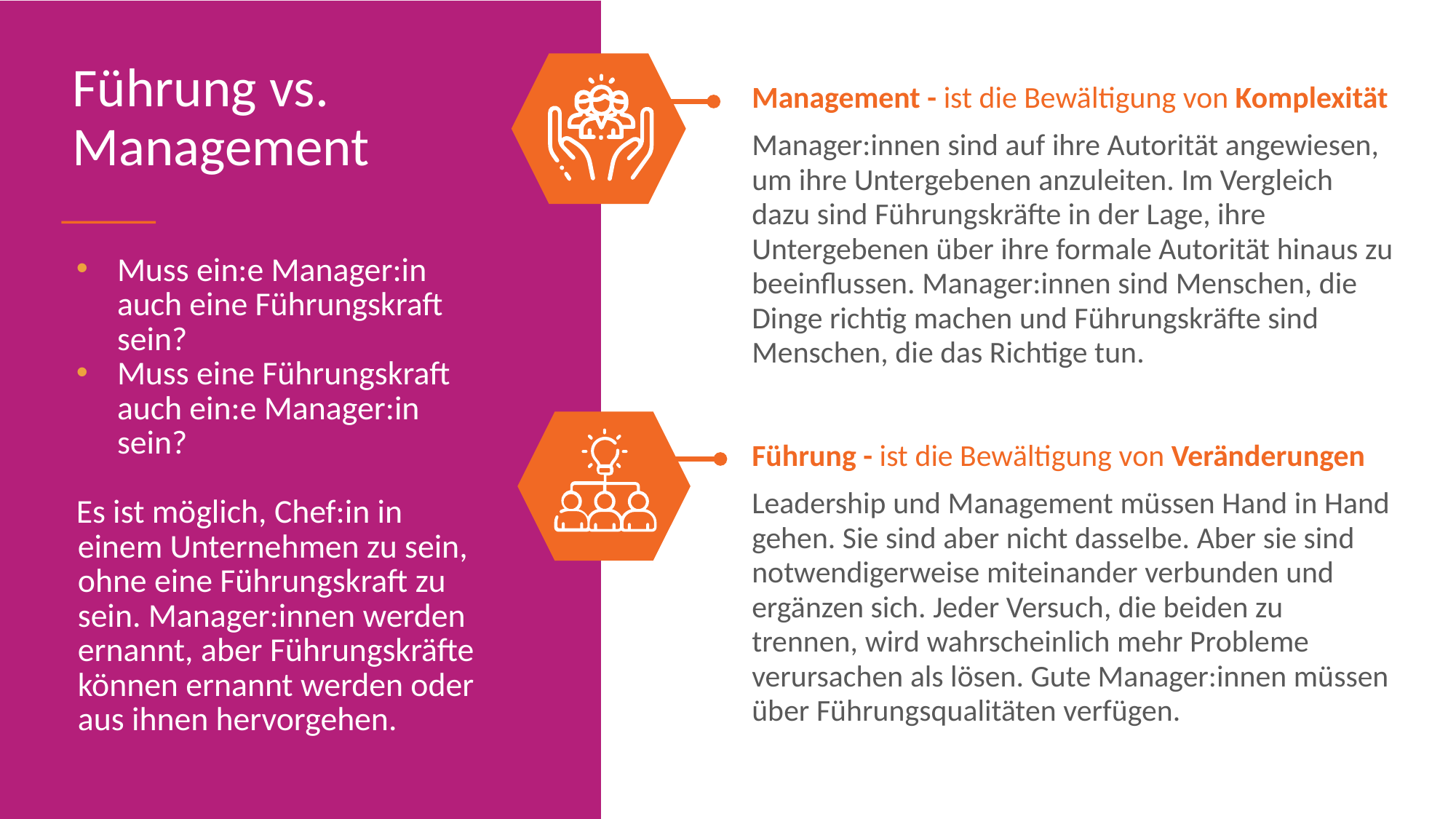

Führung vs. Management

Management - ist die Bewältigung von Komplexität
Manager:innen sind auf ihre Autorität angewiesen, um ihre Untergebenen anzuleiten. Im Vergleich dazu sind Führungskräfte in der Lage, ihre Untergebenen über ihre formale Autorität hinaus zu beeinflussen. Manager:innen sind Menschen, die Dinge richtig machen und Führungskräfte sind Menschen, die das Richtige tun.

Führung - ist die Bewältigung von Veränderungen

Leadership und Management müssen Hand in Hand gehen. Sie sind aber nicht dasselbe. Aber sie sind notwendigerweise miteinander verbunden und ergänzen sich. Jeder Versuch, die beiden zu trennen, wird wahrscheinlich mehr Probleme verursachen als lösen. Gute Manager:innen müssen über Führungsqualitäten verfügen.

Muss ein:e Manager:in auch eine Führungskraft sein?
Muss eine Führungskraft auch ein:e Manager:in sein?

Es ist möglich, Chef:in in einem Unternehmen zu sein, ohne eine Führungskraft zu sein. Manager:innen werden ernannt, aber Führungskräfte können ernannt werden oder aus ihnen hervorgehen.